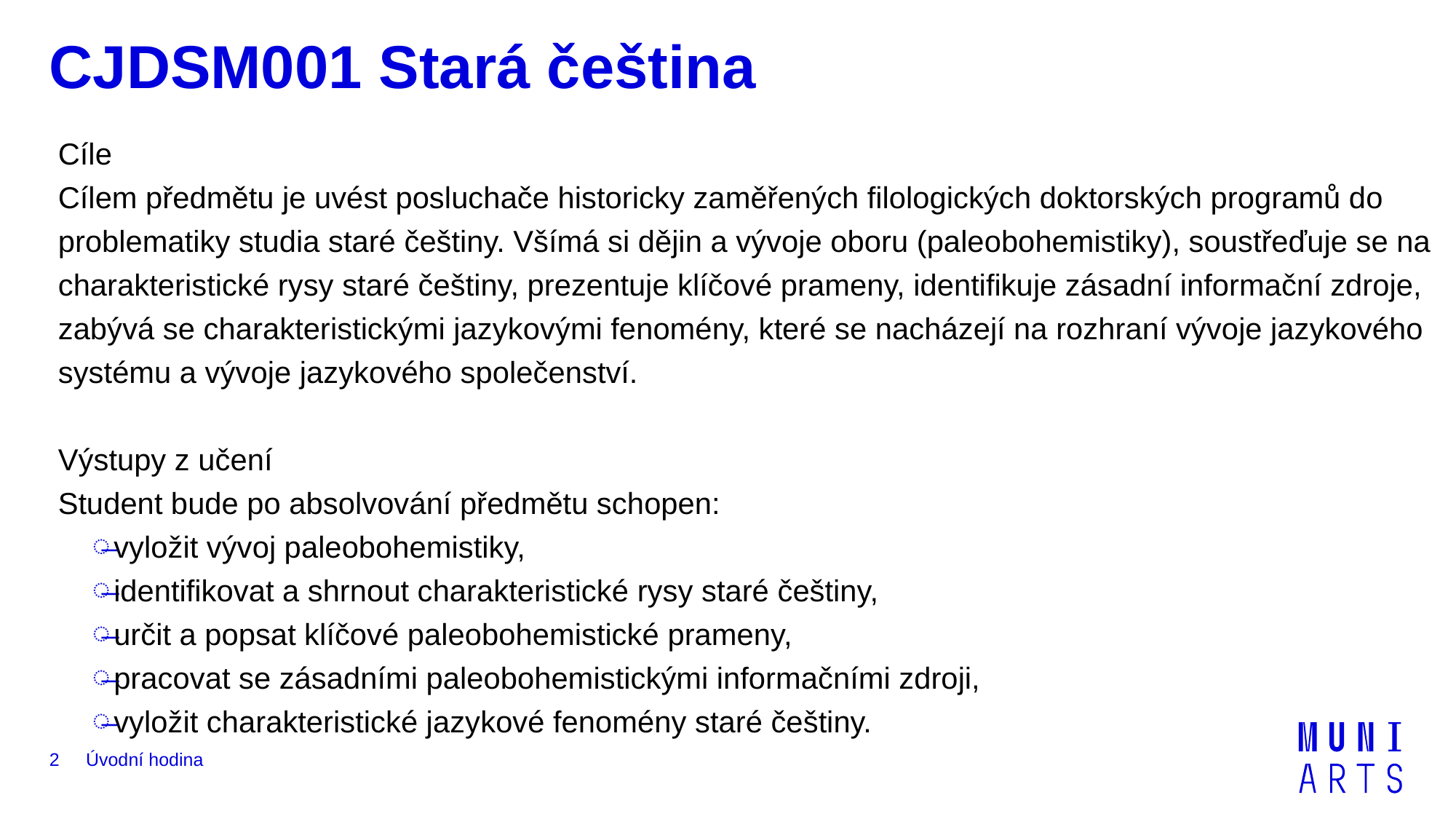

# CJDSM001 Stará čeština
Cíle
Cílem předmětu je uvést posluchače historicky zaměřených filologických doktorských programů do problematiky studia staré češtiny. Všímá si dějin a vývoje oboru (paleobohemistiky), soustřeďuje se na charakteristické rysy staré češtiny, prezentuje klíčové prameny, identifikuje zásadní informační zdroje, zabývá se charakteristickými jazykovými fenomény, které se nacházejí na rozhraní vývoje jazykového systému a vývoje jazykového společenství.

Výstupy z učení
Student bude po absolvování předmětu schopen:
vyložit vývoj paleobohemistiky,
identifikovat a shrnout charakteristické rysy staré češtiny,
určit a popsat klíčové paleobohemistické prameny,
pracovat se zásadními paleobohemistickými informačními zdroji,
vyložit charakteristické jazykové fenomény staré češtiny.
2
Úvodní hodina